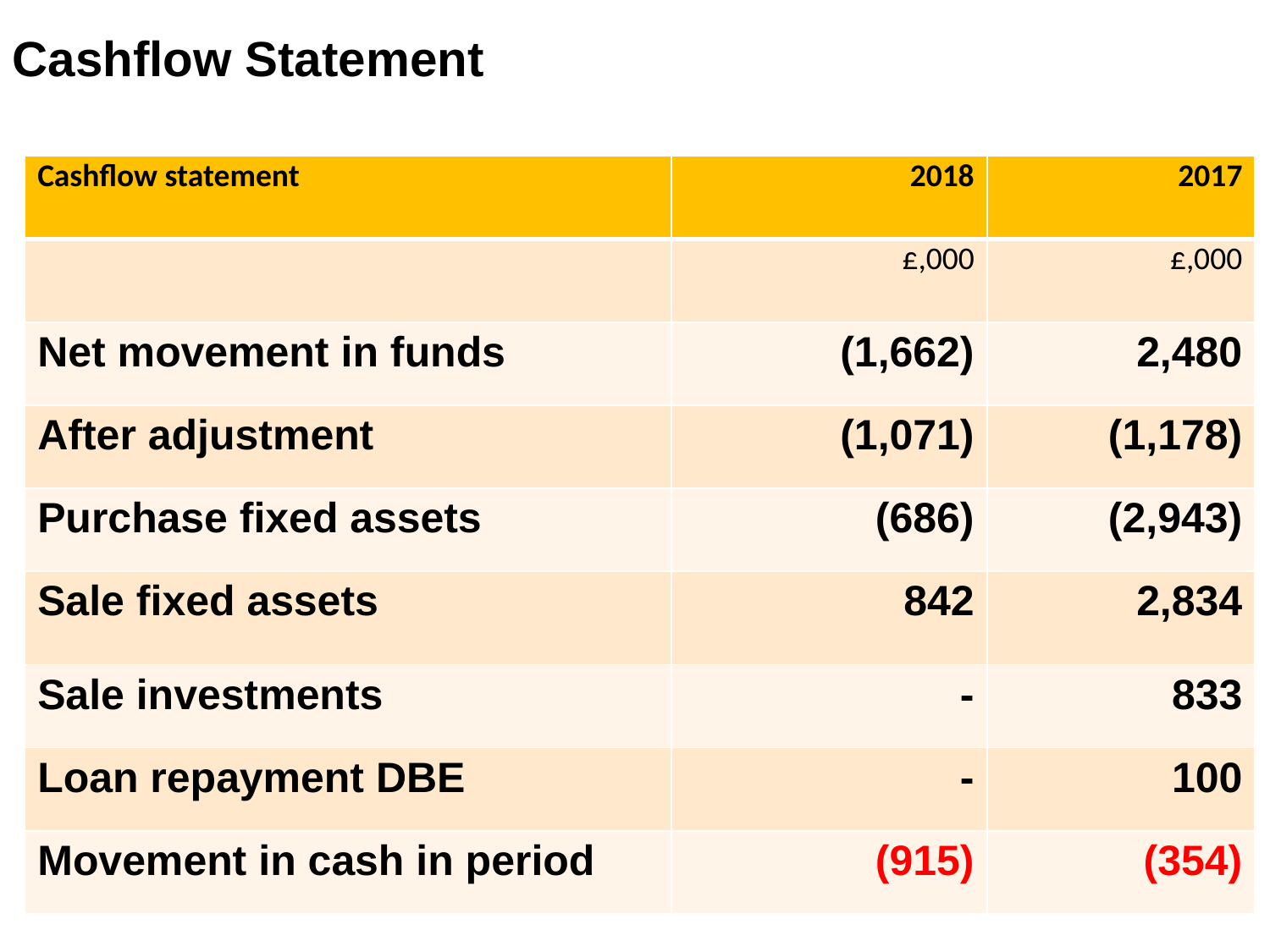

Cashflow Statement
| Cashflow statement | 2018 | 2017 |
| --- | --- | --- |
|  | £,000 | £,000 |
| Net movement in funds | (1,662) | 2,480 |
| After adjustment | (1,071) | (1,178) |
| Purchase fixed assets | (686) | (2,943) |
| Sale fixed assets | 842 | 2,834 |
| Sale investments | - | 833 |
| Loan repayment DBE | - | 100 |
| Movement in cash in period | (915) | (354) |